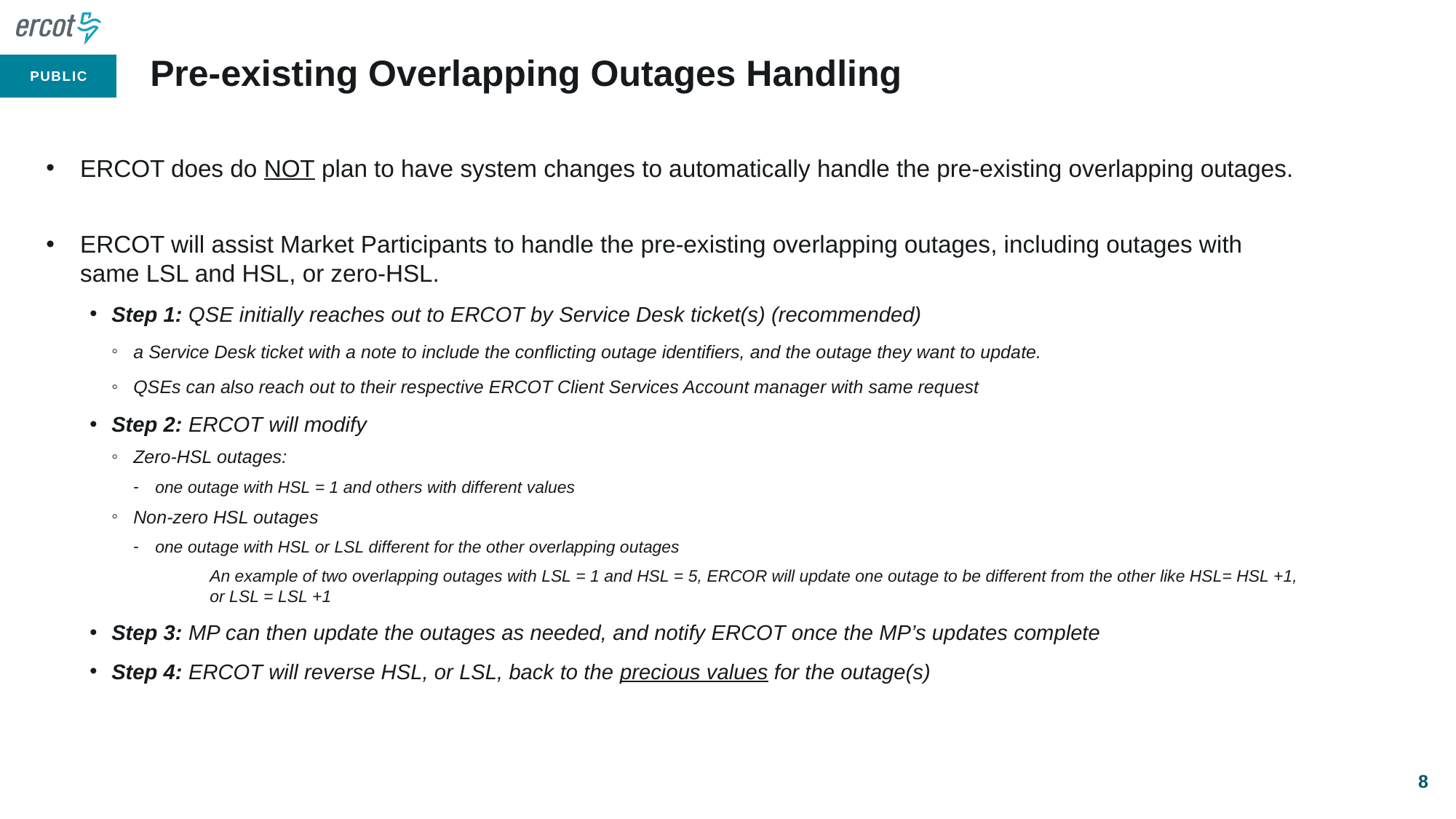

# Pre-existing Overlapping Outages Handling

ERCOT does do NOT plan to have system changes to automatically handle the pre-existing overlapping outages.

ERCOT will assist Market Participants to handle the pre-existing overlapping outages, including outages with same LSL and HSL, or zero-HSL.
Step 1: QSE initially reaches out to ERCOT by Service Desk ticket(s) (recommended)
a Service Desk ticket with a note to include the conflicting outage identifiers, and the outage they want to update.
QSEs can also reach out to their respective ERCOT Client Services Account manager with same request
Step 2: ERCOT will modify
Zero-HSL outages:
one outage with HSL = 1 and others with different values
Non-zero HSL outages
one outage with HSL or LSL different for the other overlapping outages
An example of two overlapping outages with LSL = 1 and HSL = 5, ERCOR will update one outage to be different from the other like HSL= HSL +1, or LSL = LSL +1
Step 3: MP can then update the outages as needed, and notify ERCOT once the MP’s updates complete
Step 4: ERCOT will reverse HSL, or LSL, back to the precious values for the outage(s)

8